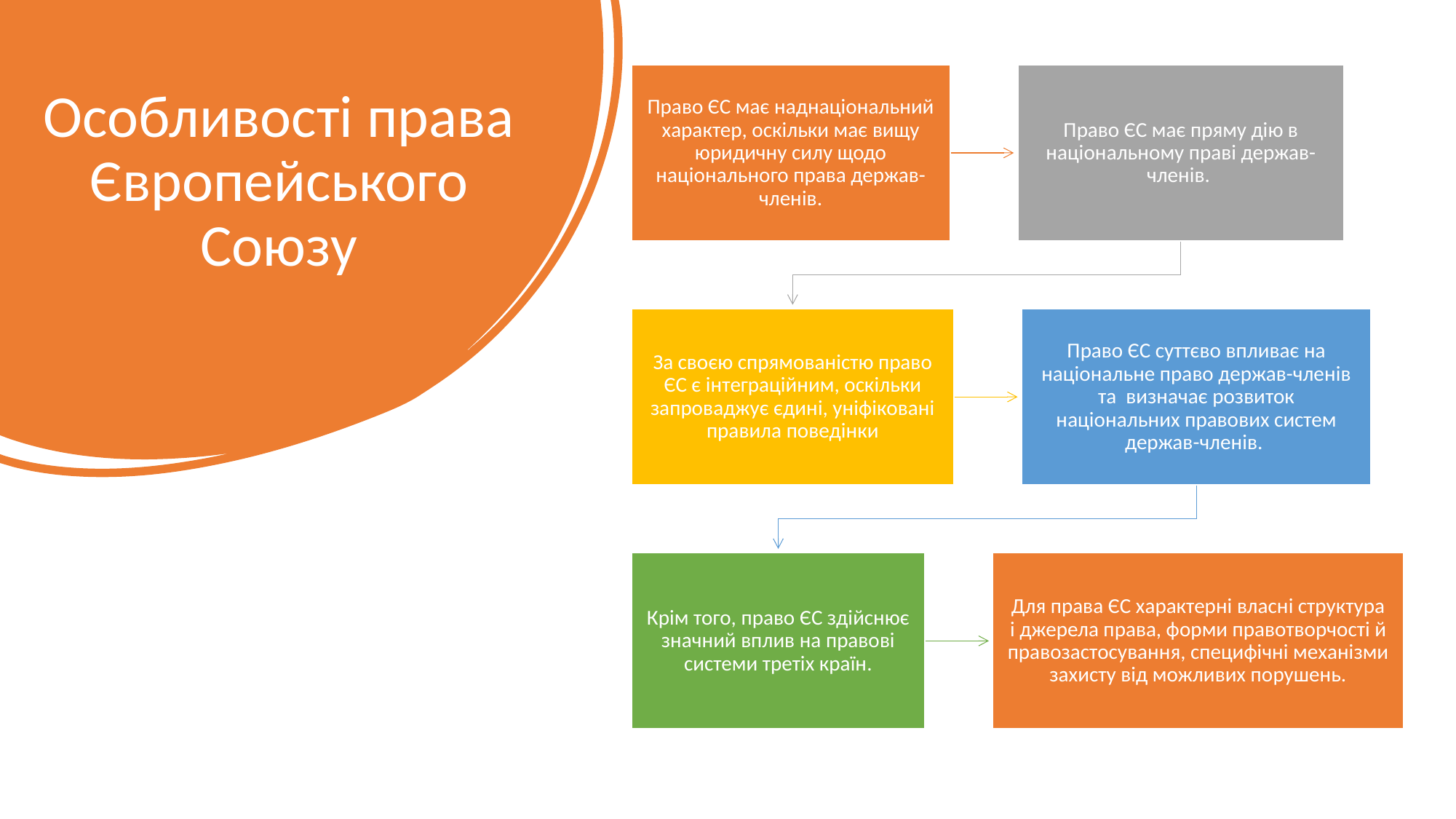

Право ЄС має наднаціональний характер, оскільки має вищу юридичну силу щодо національного права держав-членів.

Право ЄС має пряму дію в національному праві держав-членів.

За своєю спрямованістю право ЄС є інтеграційним, оскільки запроваджує єдині, уніфіковані правила поведінки

Право ЄС суттєво впливає на національне право держав-членів та  визначає розвиток національних правових систем держав-членів.

Крім того, право ЄС здійснює значний вплив на правові системи третіх країн.
Для права ЄС характерні власні структура і джерела права, форми правотворчості й правозастосування, специфічні механізми захисту від можливих порушень.
# Особливості права Європейського Союзу